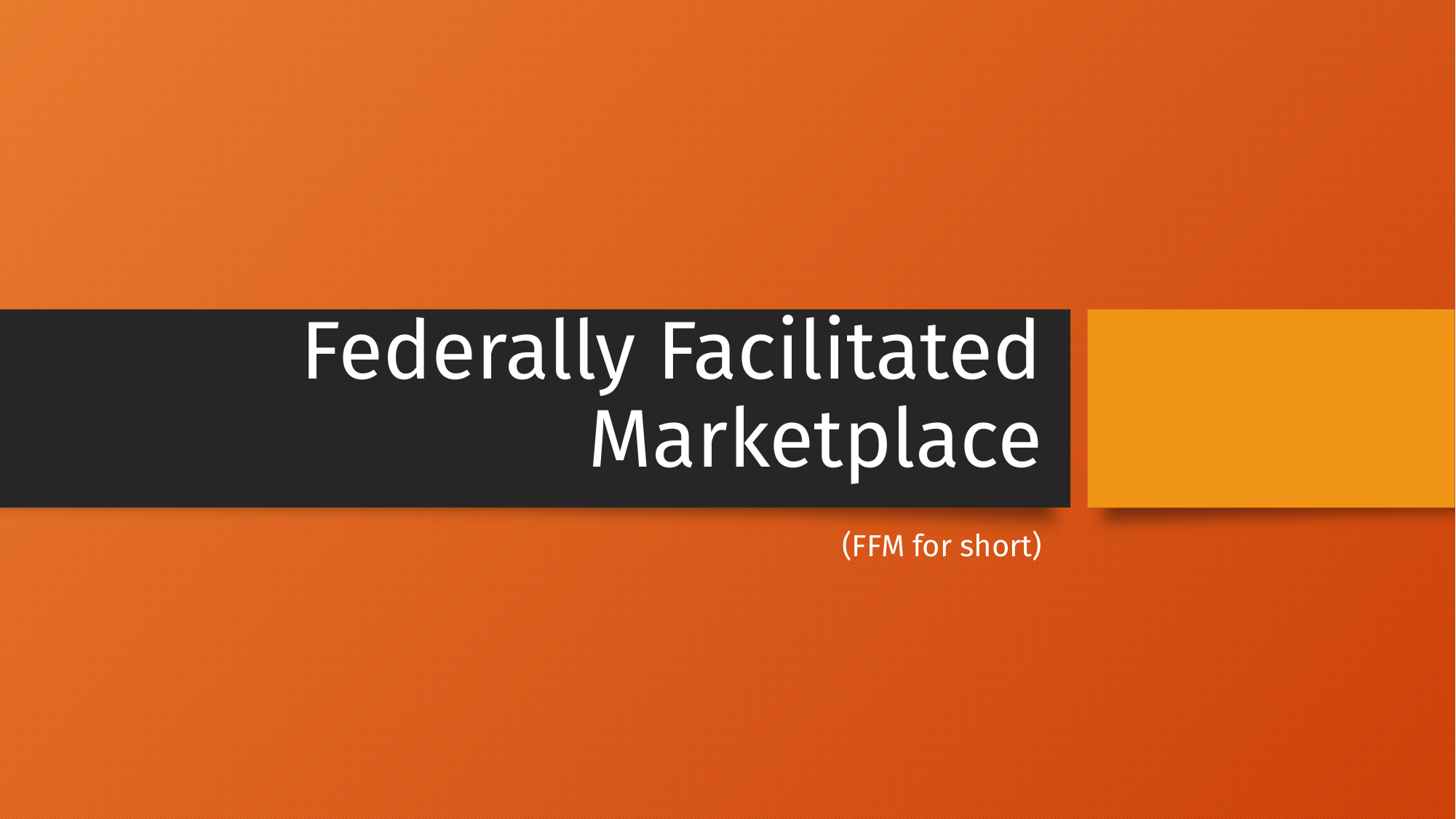

# Federally Facilitated Marketplace
(FFM for short)